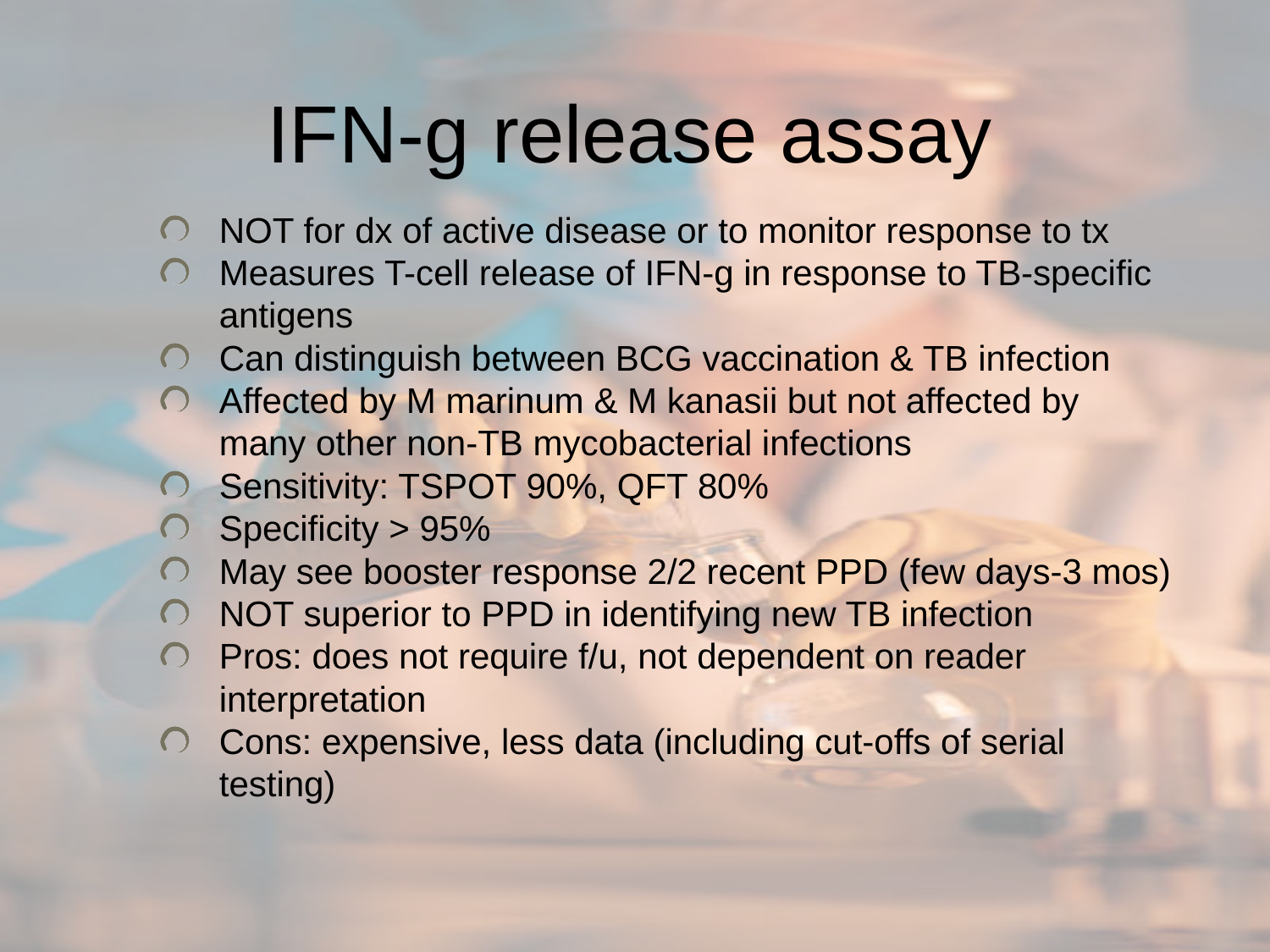

# IFN-g release assay
NOT for dx of active disease or to monitor response to tx
Measures T-cell release of IFN-g in response to TB-specific antigens
Can distinguish between BCG vaccination & TB infection
Affected by M marinum & M kanasii but not affected by many other non-TB mycobacterial infections
Sensitivity: TSPOT 90%, QFT 80%
Specificity > 95%
May see booster response 2/2 recent PPD (few days-3 mos)
NOT superior to PPD in identifying new TB infection
Pros: does not require f/u, not dependent on reader interpretation
Cons: expensive, less data (including cut-offs of serial testing)